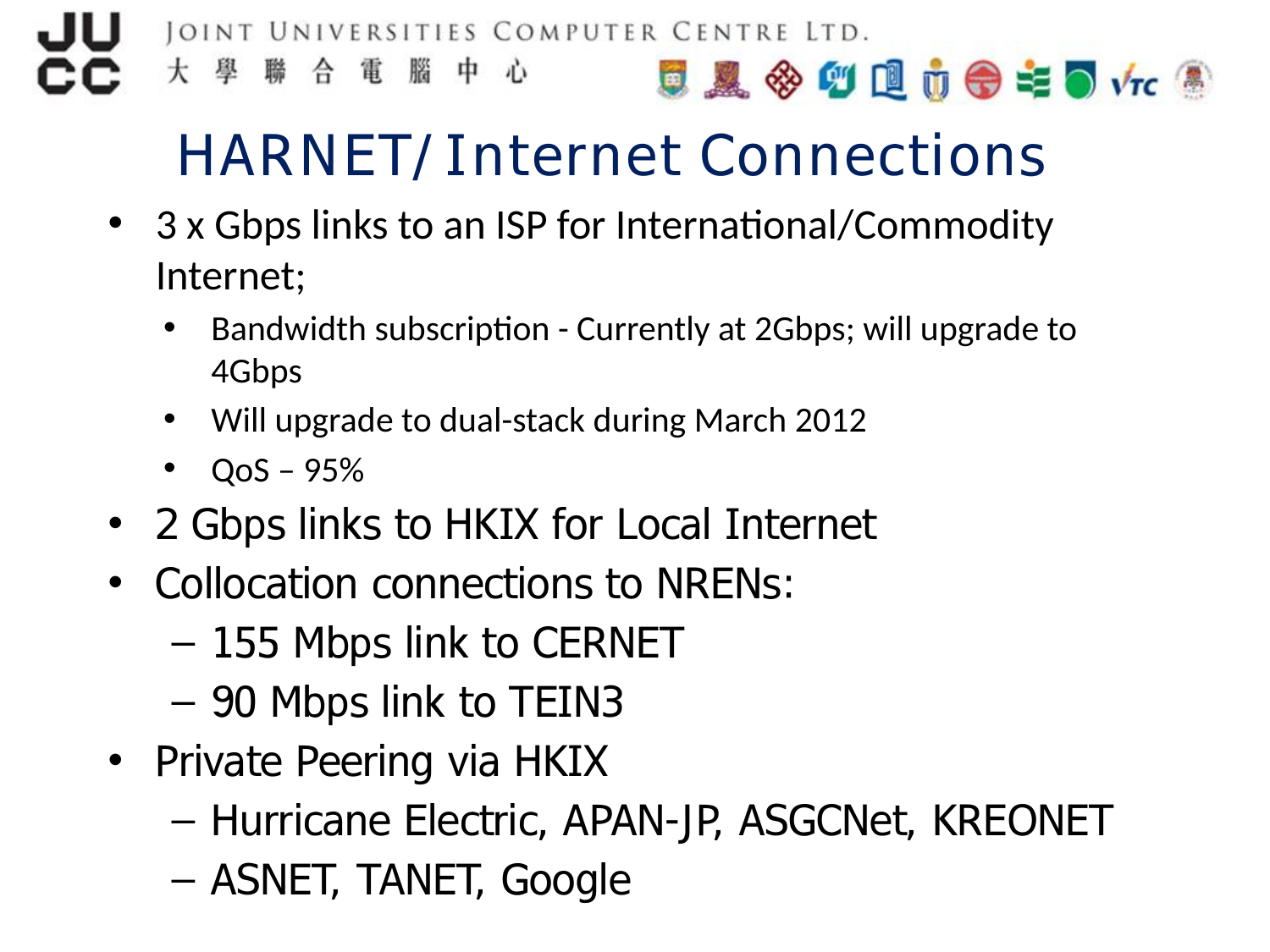

#
HARNET/Internet Connections
3 x Gbps links to an ISP for International/Commodity Internet;
Bandwidth subscription - Currently at 2Gbps; will upgrade to 4Gbps
Will upgrade to dual-stack during March 2012
QoS – 95%
2 Gbps links to HKIX for Local Internet
Collocation connections to NRENs:
155 Mbps link to CERNET
90 Mbps link to TEIN3
Private Peering via HKIX
Hurricane Electric, APAN-JP, ASGCNet, KREONET
ASNET, TANET, Google